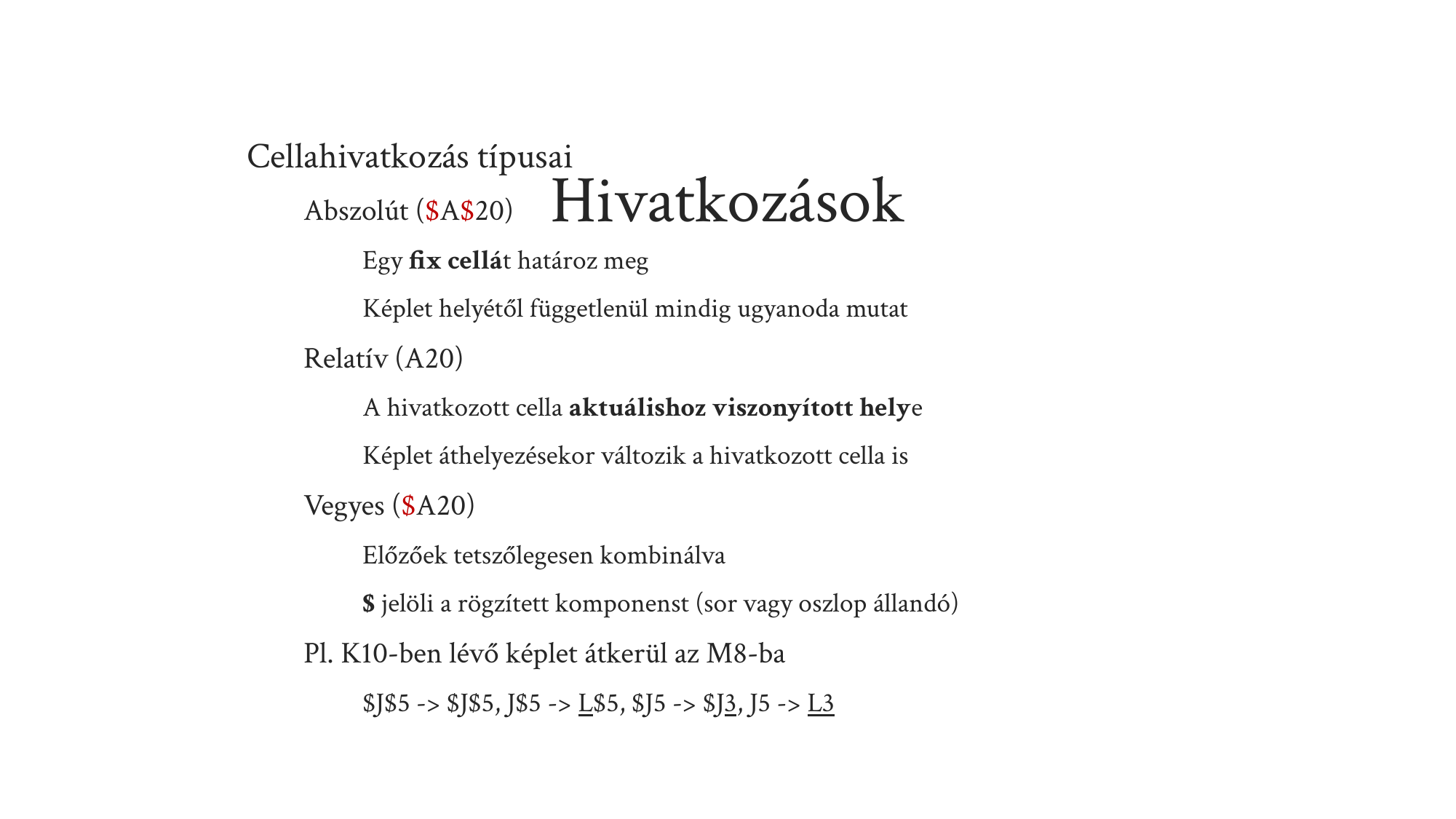

# Hivatkozások
Cellahivatkozás típusai
Abszolút ($A$20)
Egy fix cellát határoz meg
Képlet helyétől függetlenül mindig ugyanoda mutat
Relatív (A20)
A hivatkozott cella aktuálishoz viszonyított helye
Képlet áthelyezésekor változik a hivatkozott cella is
Vegyes ($A20)
Előzőek tetszőlegesen kombinálva
$ jelöli a rögzített komponenst (sor vagy oszlop állandó)
Pl. K10-ben lévő képlet átkerül az M8-ba
$J$5 -> $J$5, J$5 -> L$5, $J5 -> $J3, J5 -> L3
65